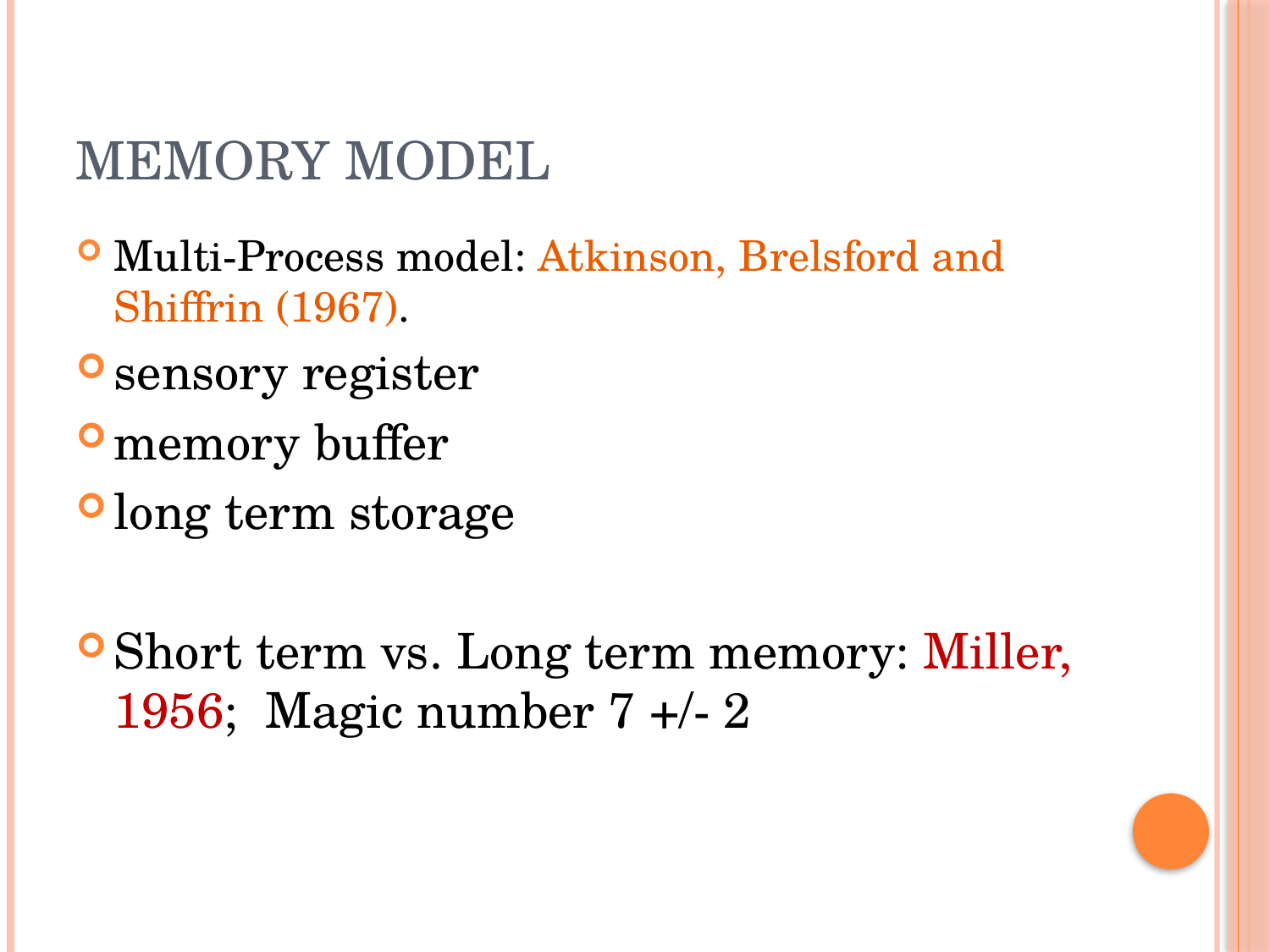

# Memory model
Multi-Process model: Atkinson, Brelsford and Shiffrin (1967).
sensory register
memory buffer
long term storage

Short term vs. Long term memory: Miller, 1956;  Magic number 7 +/- 2